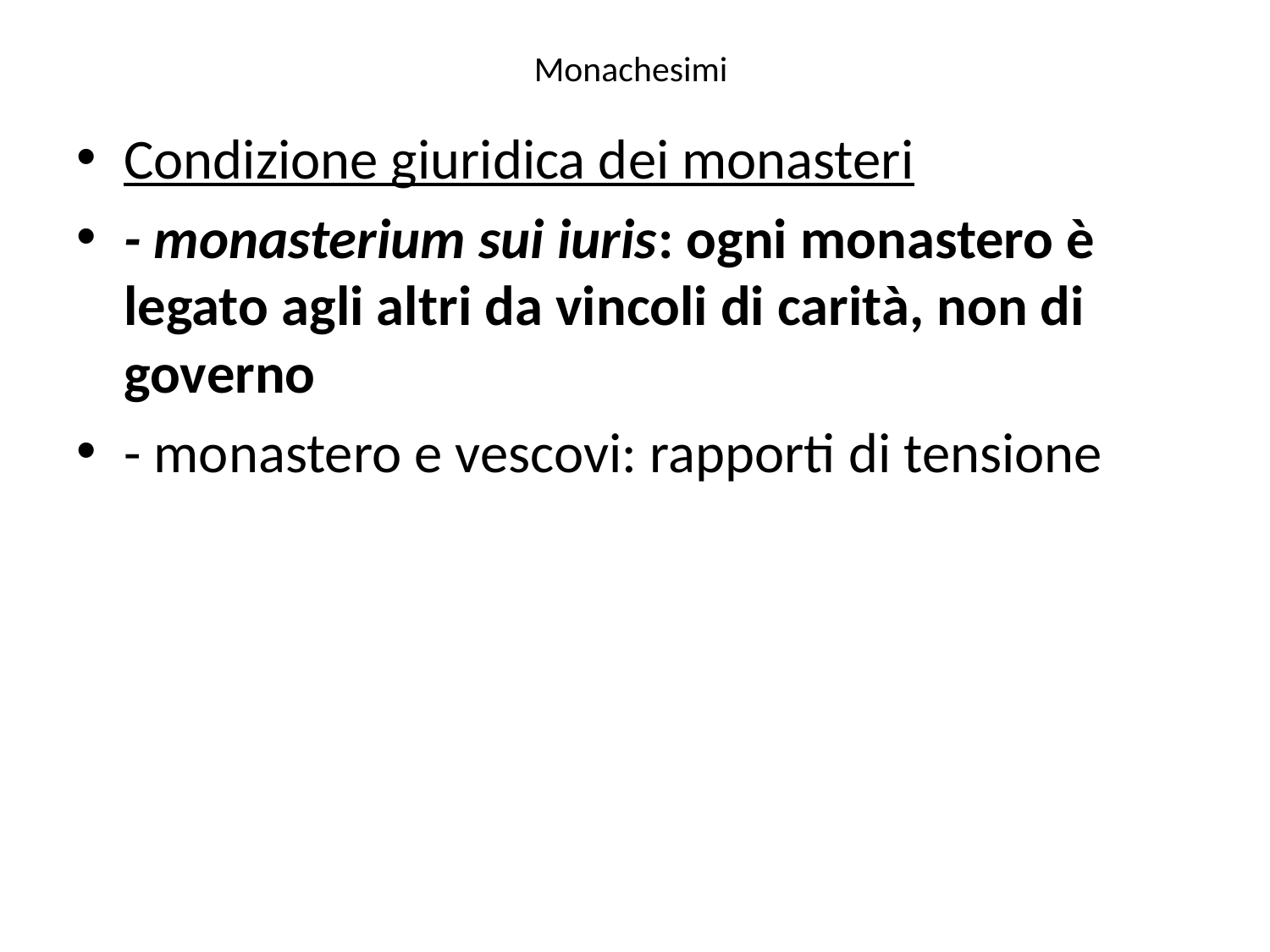

# Monachesimi
Condizione giuridica dei monasteri
- monasterium sui iuris: ogni monastero è legato agli altri da vincoli di carità, non di governo
- monastero e vescovi: rapporti di tensione